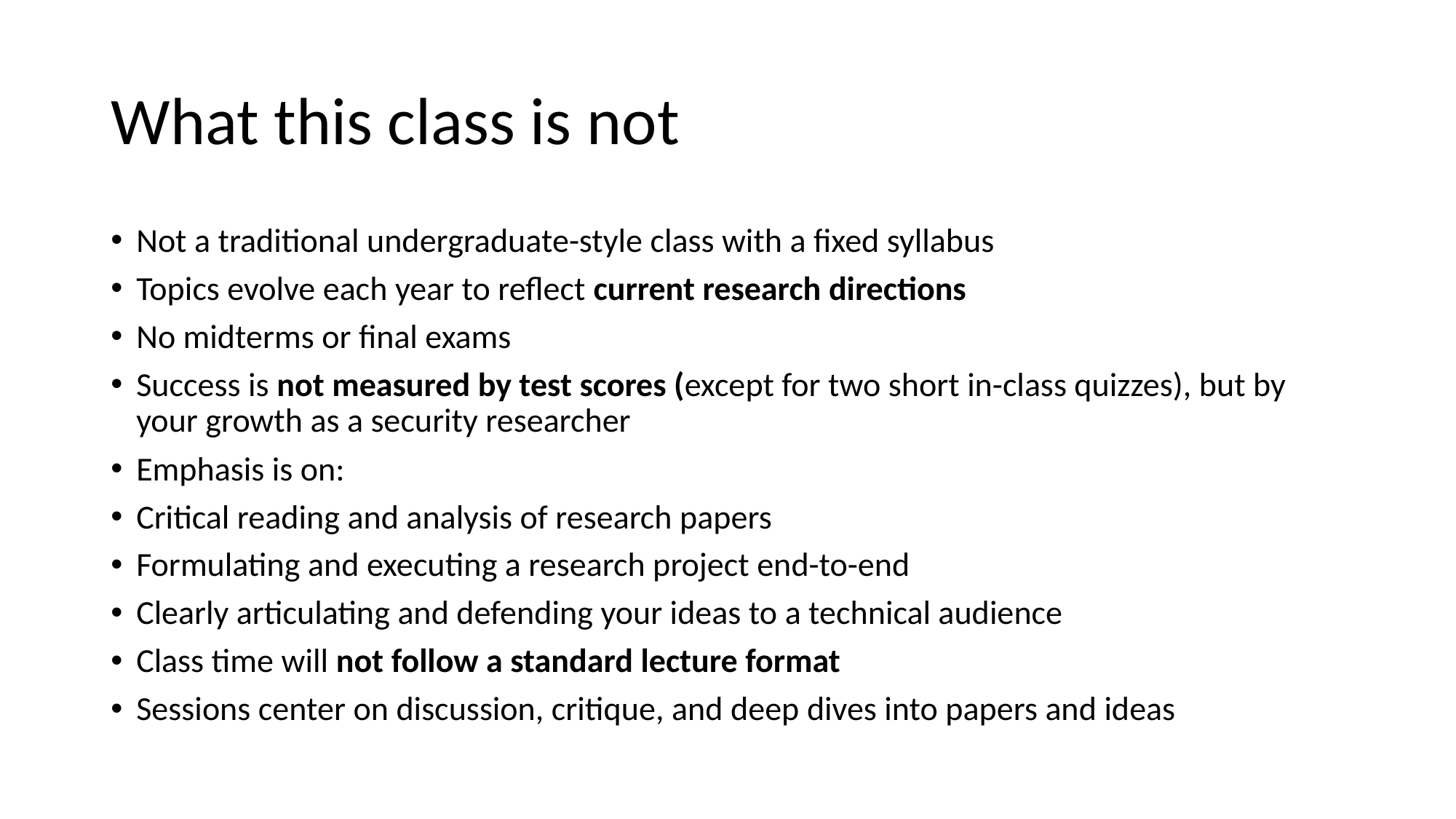

# What this class is not
Not a traditional undergraduate-style class with a fixed syllabus
Topics evolve each year to reflect current research directions
No midterms or final exams
Success is not measured by test scores (except for two short in-class quizzes), but by your growth as a security researcher
Emphasis is on:
Critical reading and analysis of research papers
Formulating and executing a research project end-to-end
Clearly articulating and defending your ideas to a technical audience
Class time will not follow a standard lecture format
Sessions center on discussion, critique, and deep dives into papers and ideas